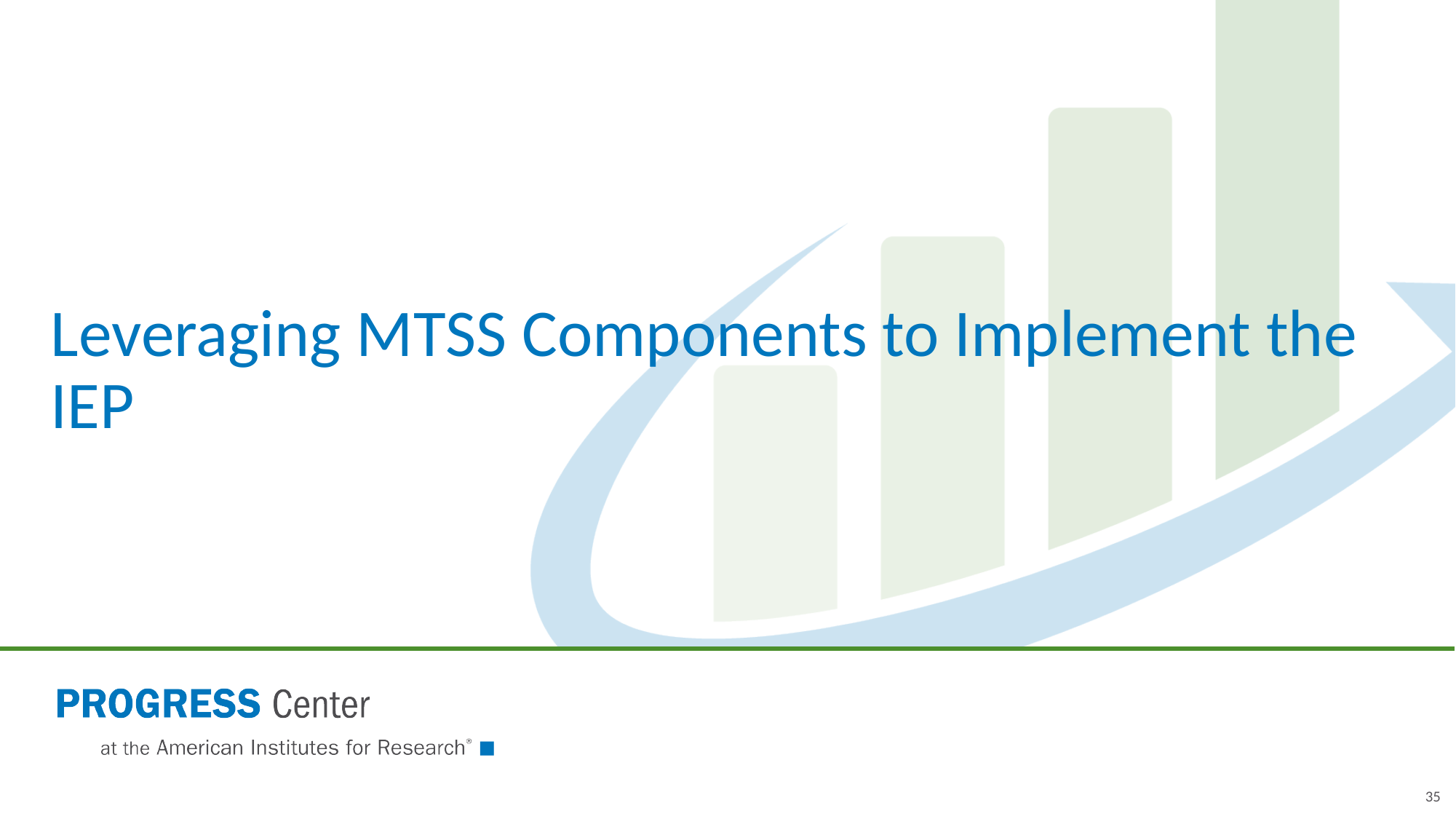

# Leveraging MTSS Components to Implement the IEP

35